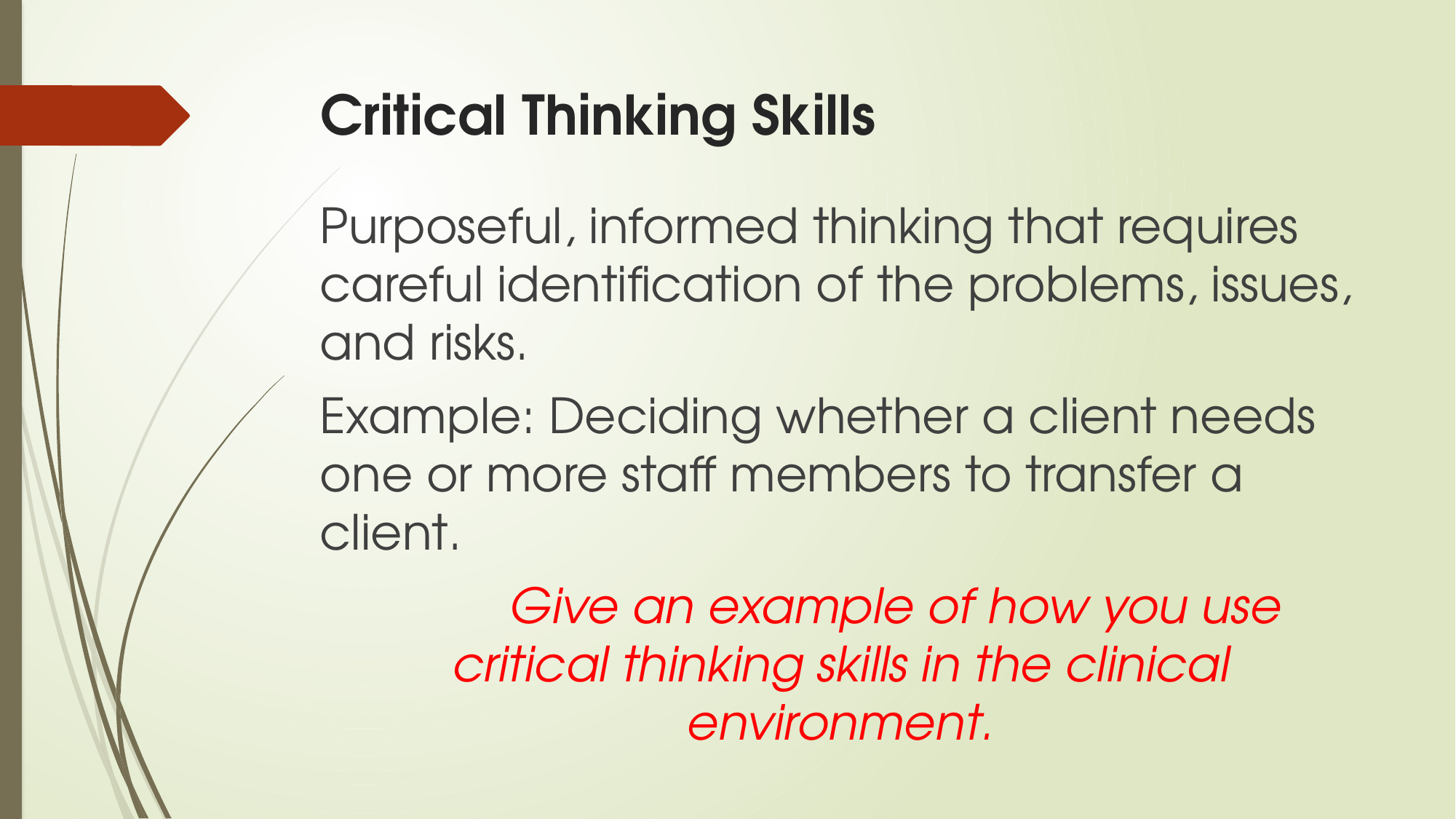

# Critical Thinking Skills
Purposeful, informed thinking that requires careful identification of the problems, issues, and risks.
Example: Deciding whether a client needs one or more staff members to transfer a client.
	Give an example of how you use critical thinking skills in the clinical environment.